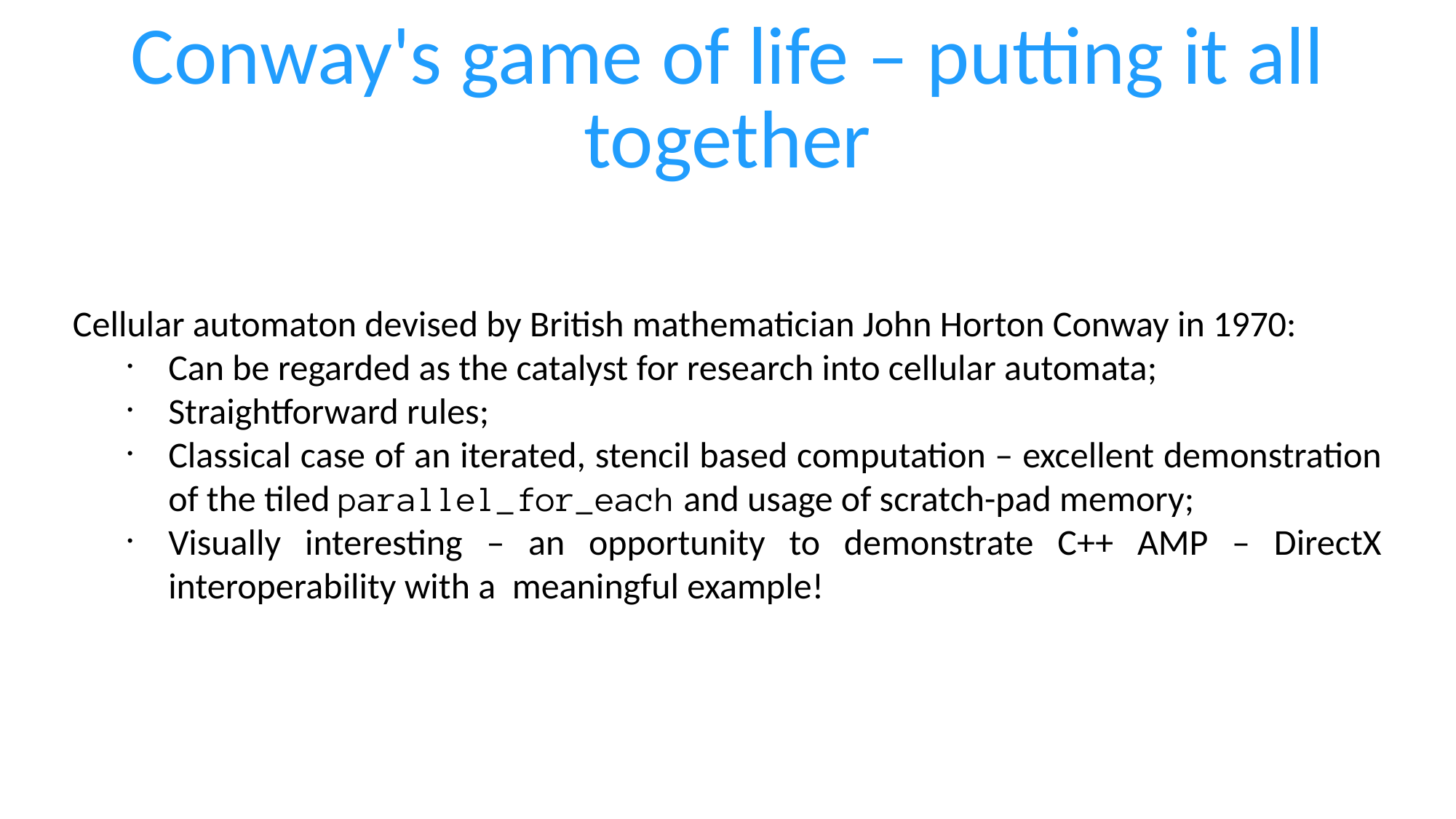

Conway's game of life – putting it all together

Cellular automaton devised by British mathematician John Horton Conway in 1970:
Can be regarded as the catalyst for research into cellular automata;
Straightforward rules;
Classical case of an iterated, stencil based computation – excellent demonstration of the tiled parallel_for_each and usage of scratch-pad memory;
Visually interesting – an opportunity to demonstrate C++ AMP – DirectX interoperability with a  meaningful example!